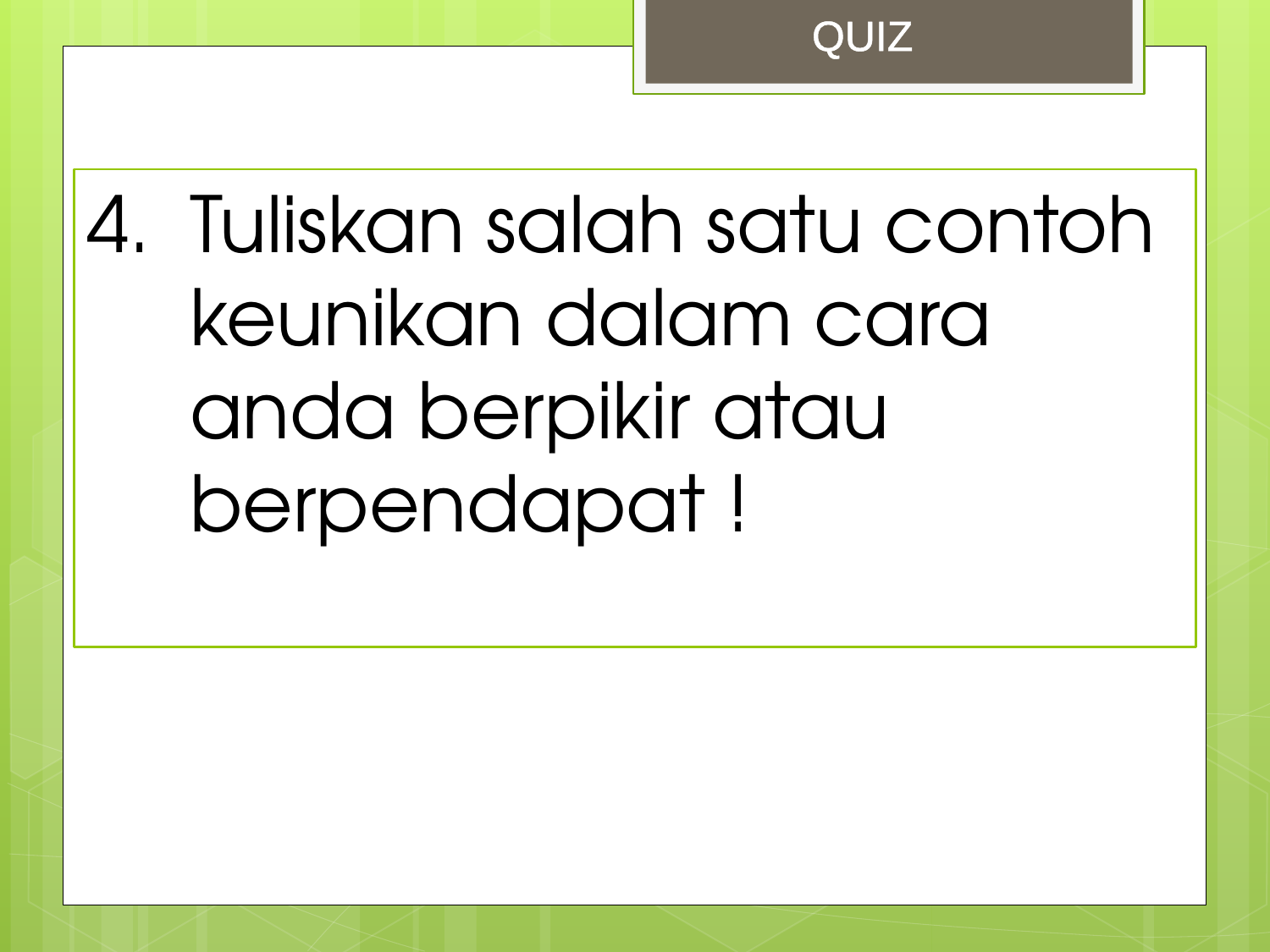

QUIZ
Tuliskan salah satu contoh keunikan dalam cara anda berpikir atau berpendapat !